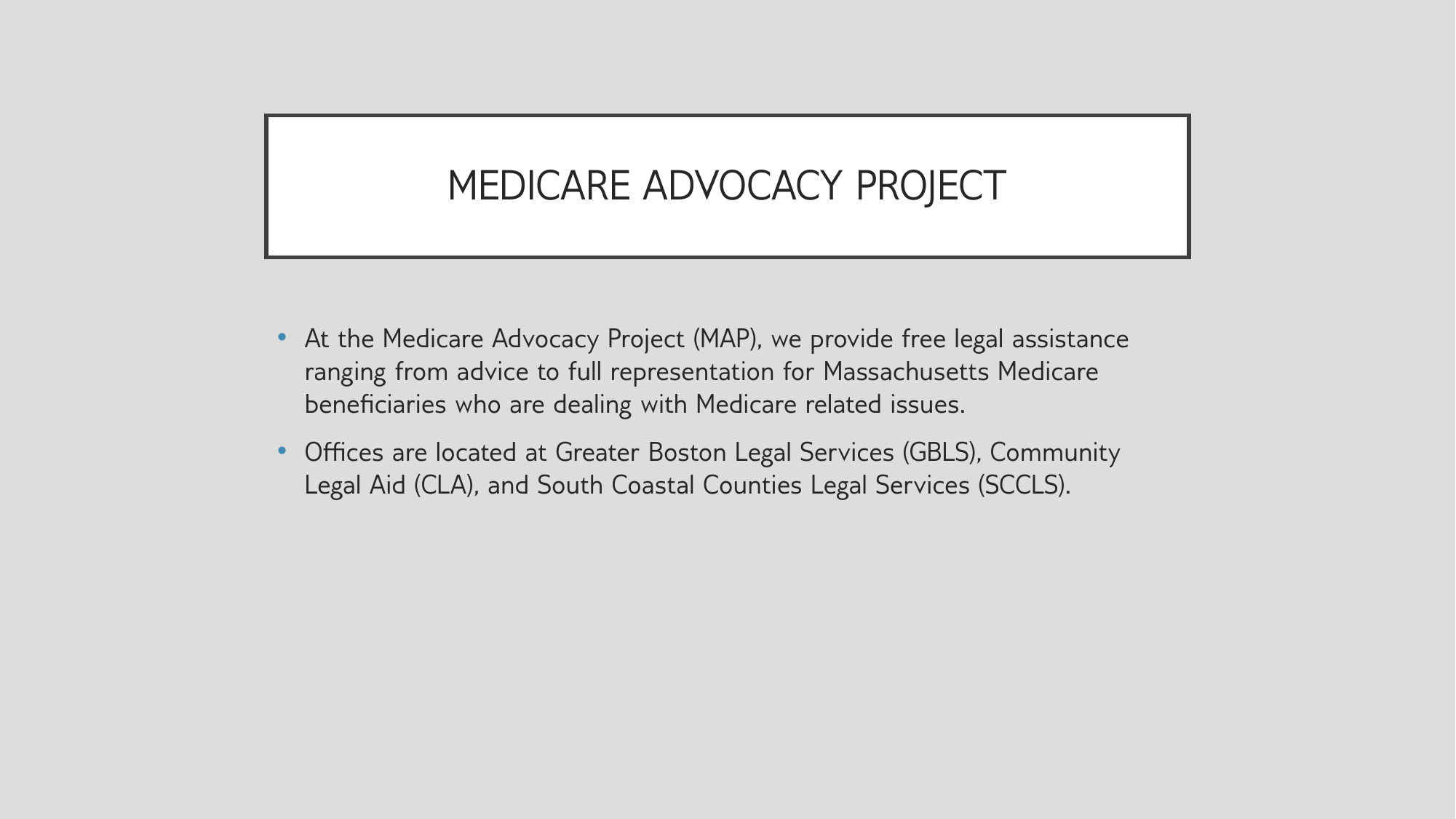

# MEDICARE ADVOCACY PROJECT
At the Medicare Advocacy Project (MAP), we provide free legal assistance ranging from advice to full representation for Massachusetts Medicare beneficiaries who are dealing with Medicare related issues.
Offices are located at Greater Boston Legal Services (GBLS), Community Legal Aid (CLA), and South Coastal Counties Legal Services (SCCLS).